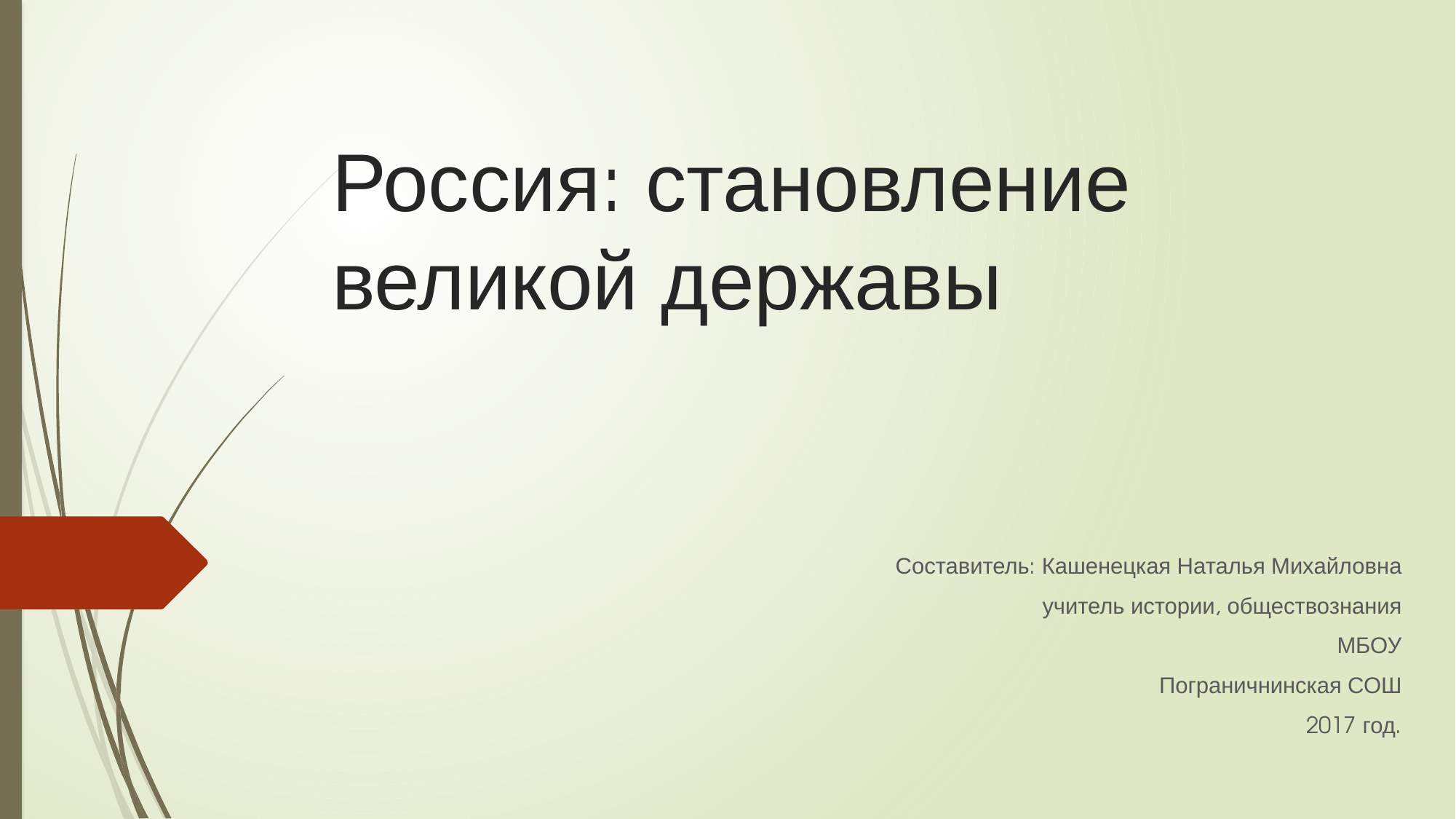

# Россия: становление великой державы
Составитель: Кашенецкая Наталья Михайловна
учитель истории, обществознания
МБОУ
 Пограничнинская СОШ
2017 год.